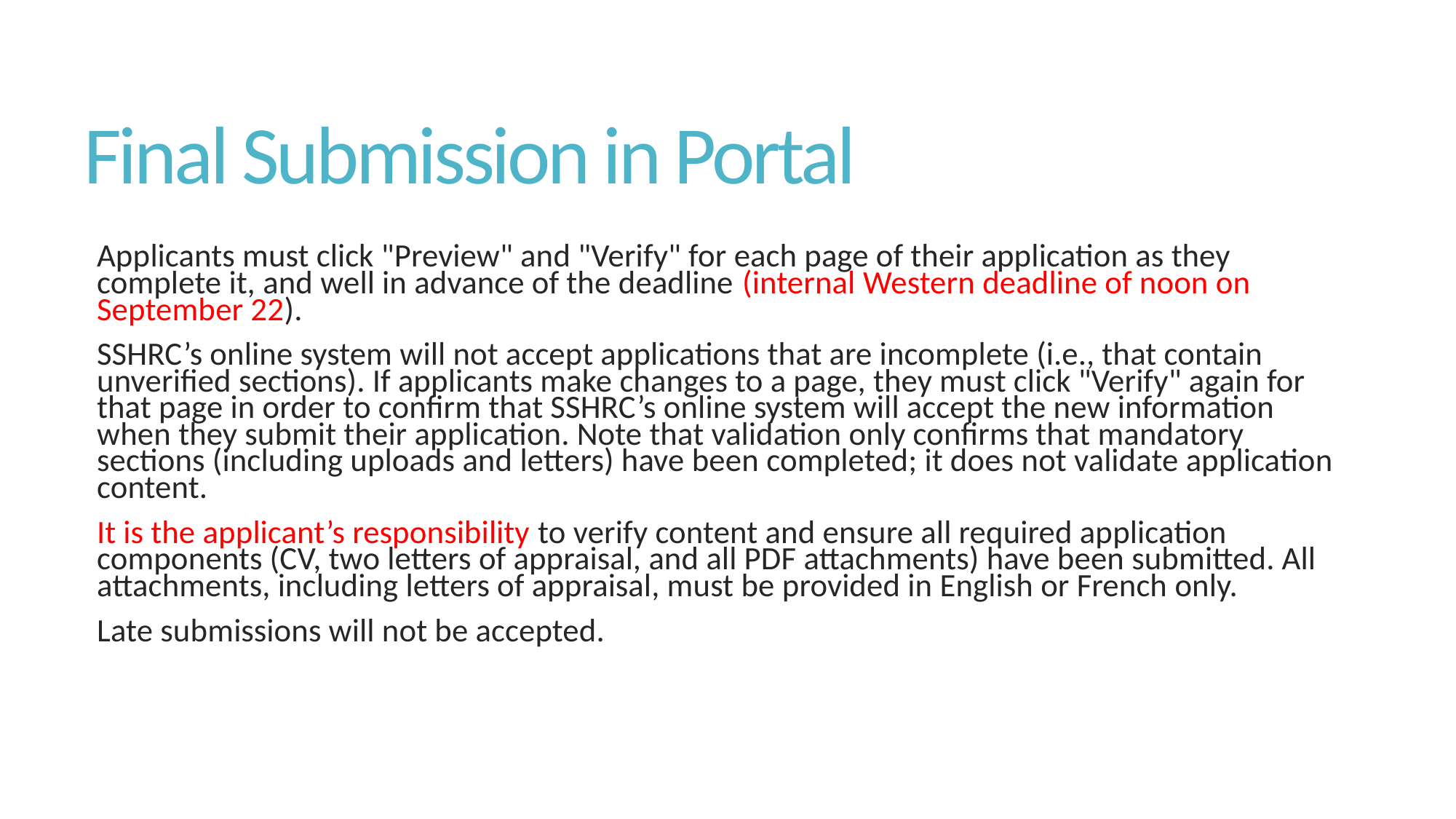

# Final Submission in Portal
Applicants must click "Preview" and "Verify" for each page of their application as they complete it, and well in advance of the deadline (internal Western deadline of noon on September 22).
SSHRC’s online system will not accept applications that are incomplete (i.e., that contain unverified sections). If applicants make changes to a page, they must click "Verify" again for that page in order to confirm that SSHRC’s online system will accept the new information when they submit their application. Note that validation only confirms that mandatory sections (including uploads and letters) have been completed; it does not validate application content.
It is the applicant’s responsibility to verify content and ensure all required application components (CV, two letters of appraisal, and all PDF attachments) have been submitted. All attachments, including letters of appraisal, must be provided in English or French only.
Late submissions will not be accepted.